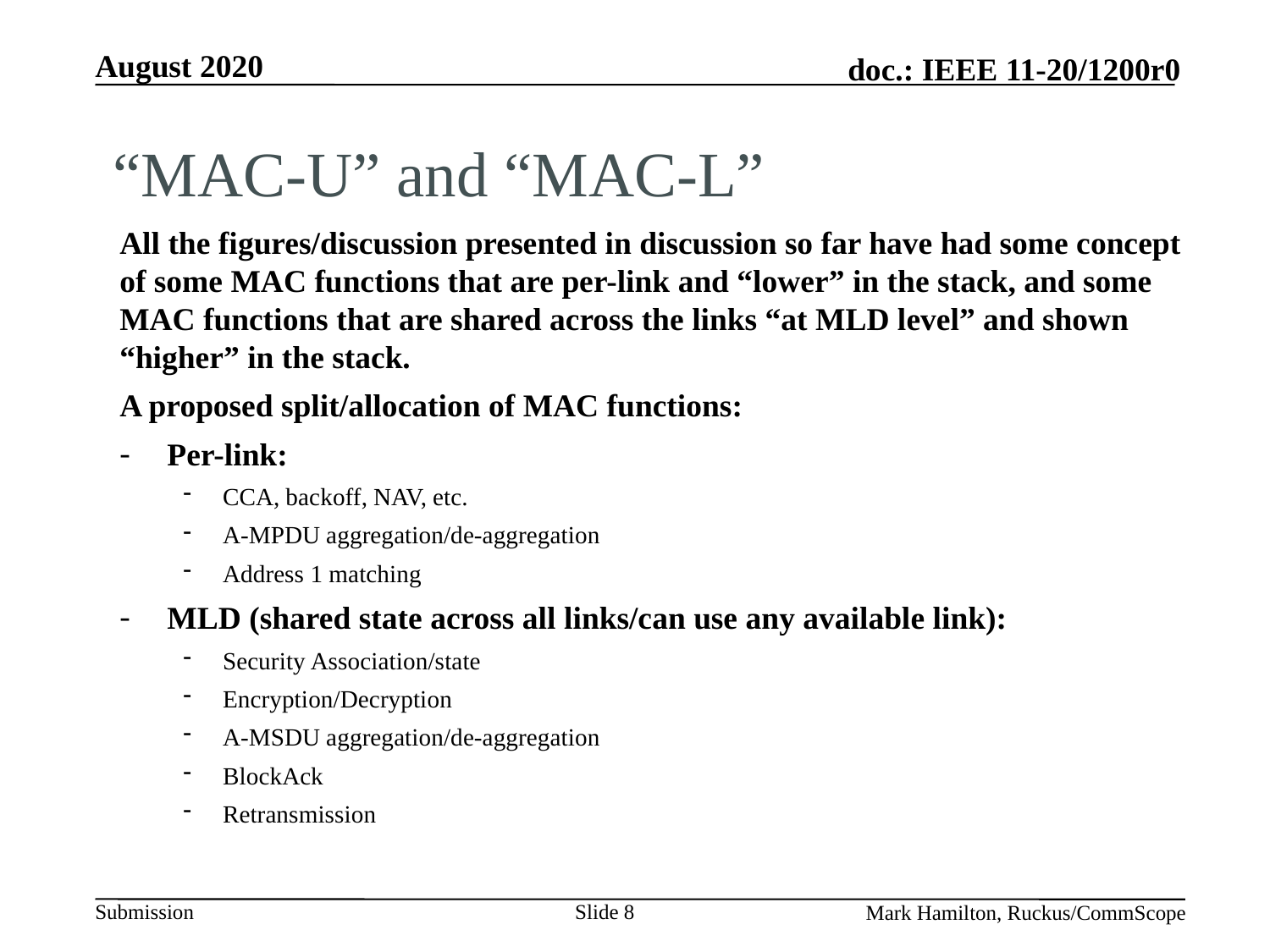

# “MAC-U” and “MAC-L”
All the figures/discussion presented in discussion so far have had some concept of some MAC functions that are per-link and “lower” in the stack, and some MAC functions that are shared across the links “at MLD level” and shown “higher” in the stack.
A proposed split/allocation of MAC functions:
Per-link:
CCA, backoff, NAV, etc.
A-MPDU aggregation/de-aggregation
Address 1 matching
MLD (shared state across all links/can use any available link):
Security Association/state
Encryption/Decryption
A-MSDU aggregation/de-aggregation
BlockAck
Retransmission
Slide 8
Mark Hamilton, Ruckus/CommScope